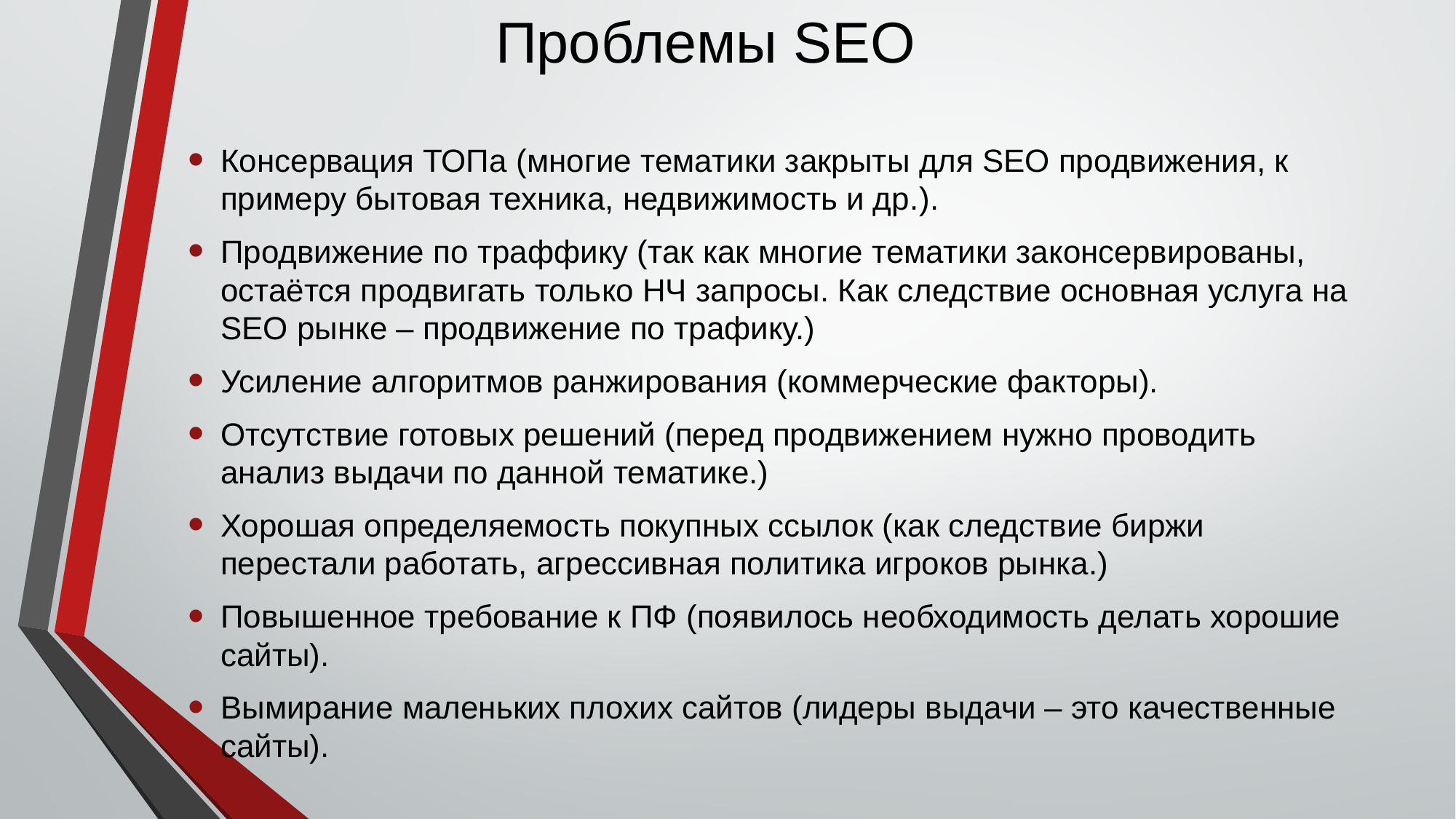

# Проблемы SEO
Консервация ТОПа (многие тематики закрыты для SEO продвижения, к примеру бытовая техника, недвижимость и др.).
Продвижение по траффику (так как многие тематики законсервированы, остаётся продвигать только НЧ запросы. Как следствие основная услуга на SEO рынке – продвижение по трафику.)
Усиление алгоритмов ранжирования (коммерческие факторы).
Отсутствие готовых решений (перед продвижением нужно проводить анализ выдачи по данной тематике.)
Хорошая определяемость покупных ссылок (как следствие биржи перестали работать, агрессивная политика игроков рынка.)
Повышенное требование к ПФ (появилось необходимость делать хорошие сайты).
Вымирание маленьких плохих сайтов (лидеры выдачи – это качественные сайты).